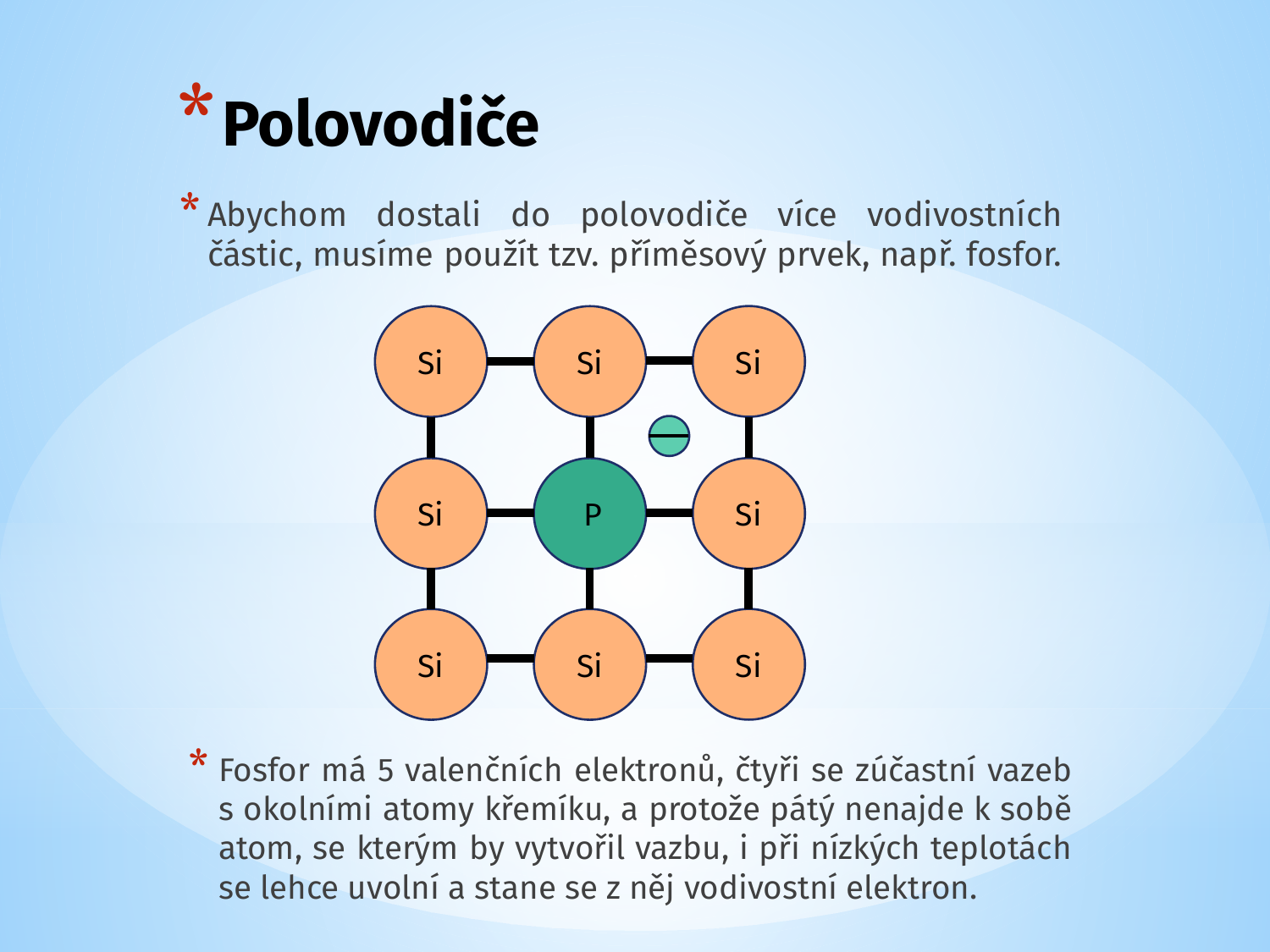

# Polovodiče
Abychom dostali do polovodiče více vodivostních částic, musíme použít tzv. příměsový prvek, např. fosfor.

Si
Si
Si

Si
Si
P

Si
Si
Si

Fosfor má 5 valenčních elektronů, čtyři se zúčastní vazeb s okolními atomy křemíku, a protože pátý nenajde k sobě atom, se kterým by vytvořil vazbu, i při nízkých teplotách se lehce uvolní a stane se z něj vodivostní elektron.